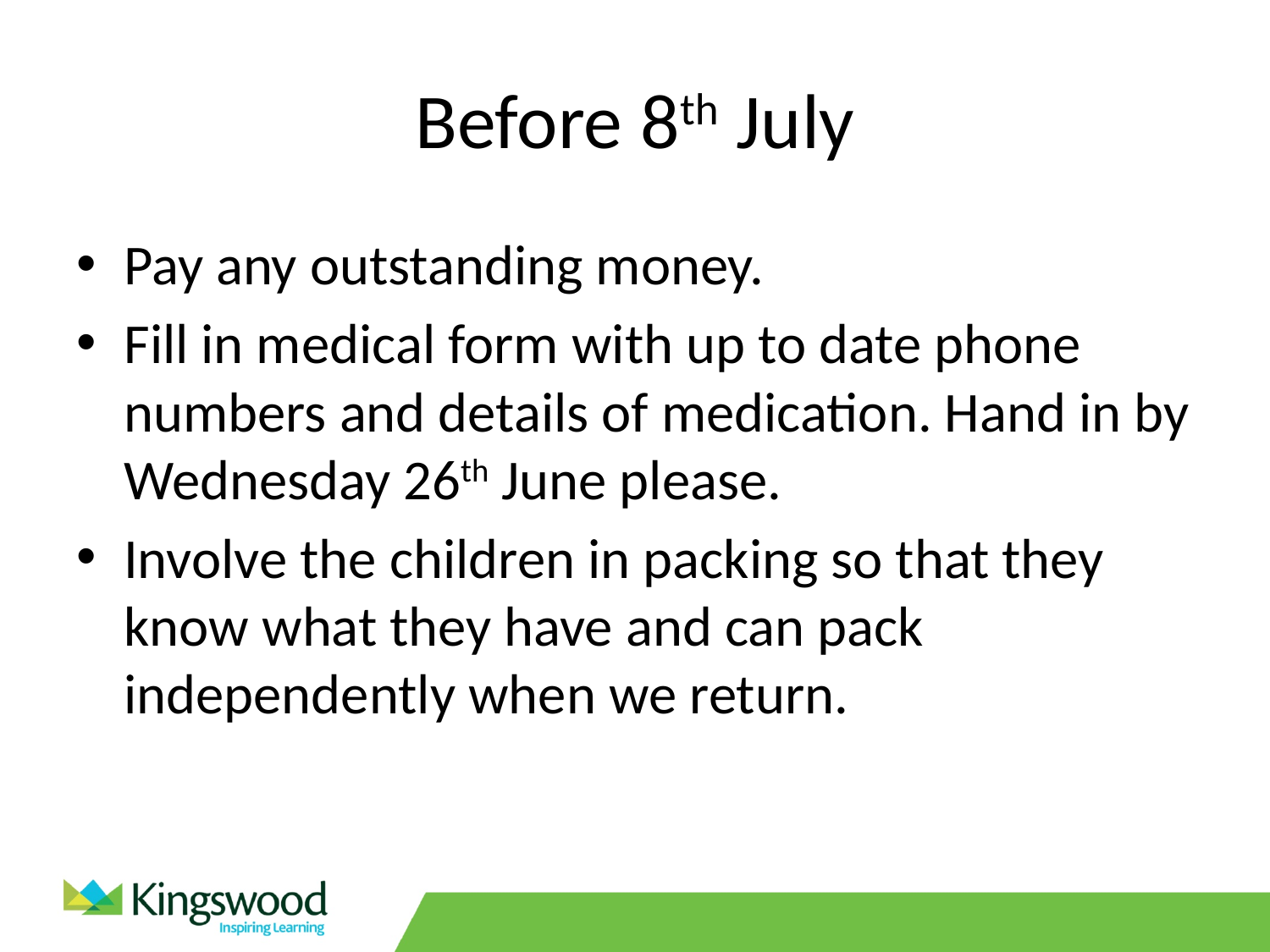

# Before 8th July
Pay any outstanding money.
Fill in medical form with up to date phone numbers and details of medication. Hand in by Wednesday 26th June please.
Involve the children in packing so that they know what they have and can pack independently when we return.